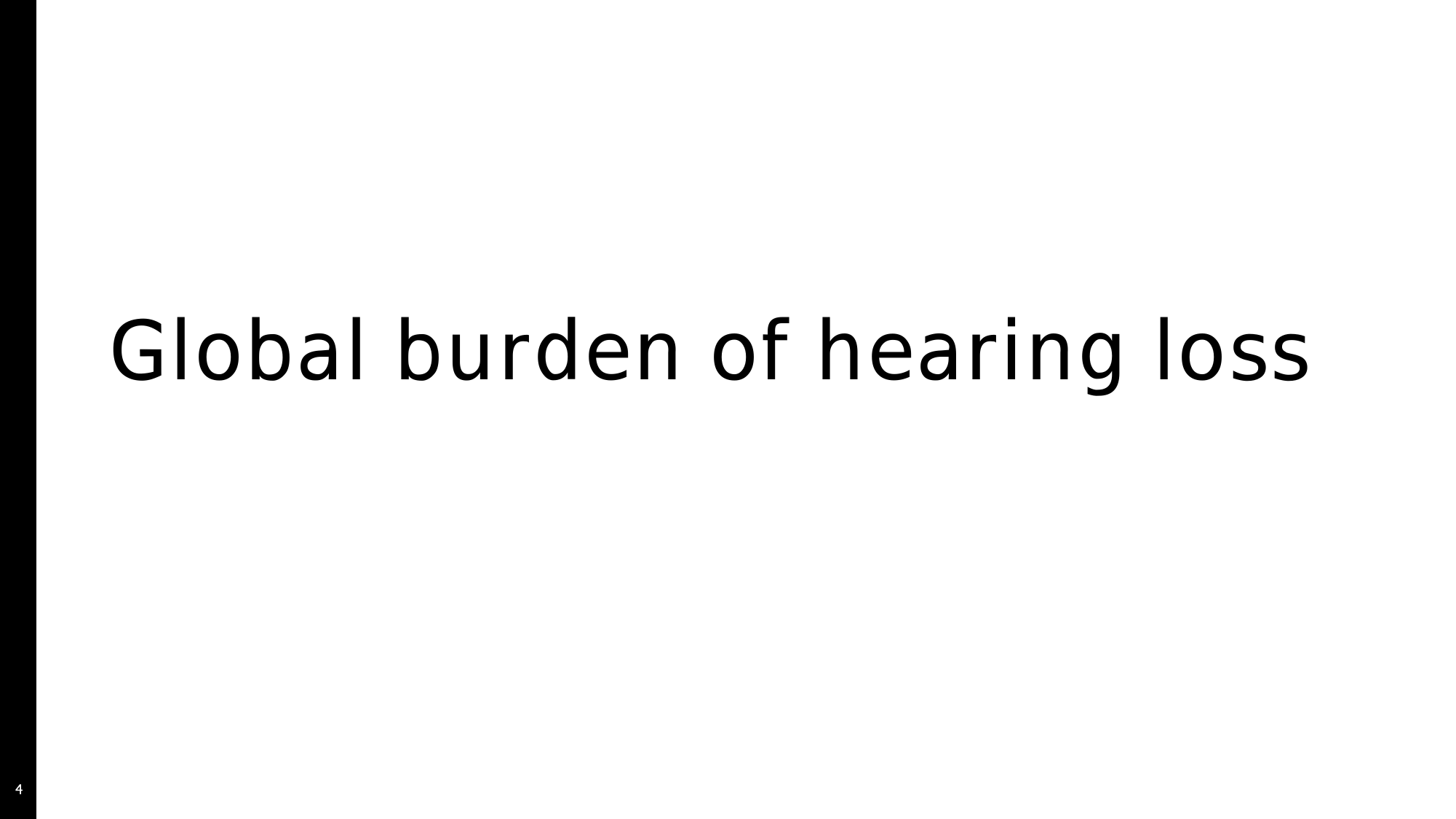

# Global burden of hearing loss
4